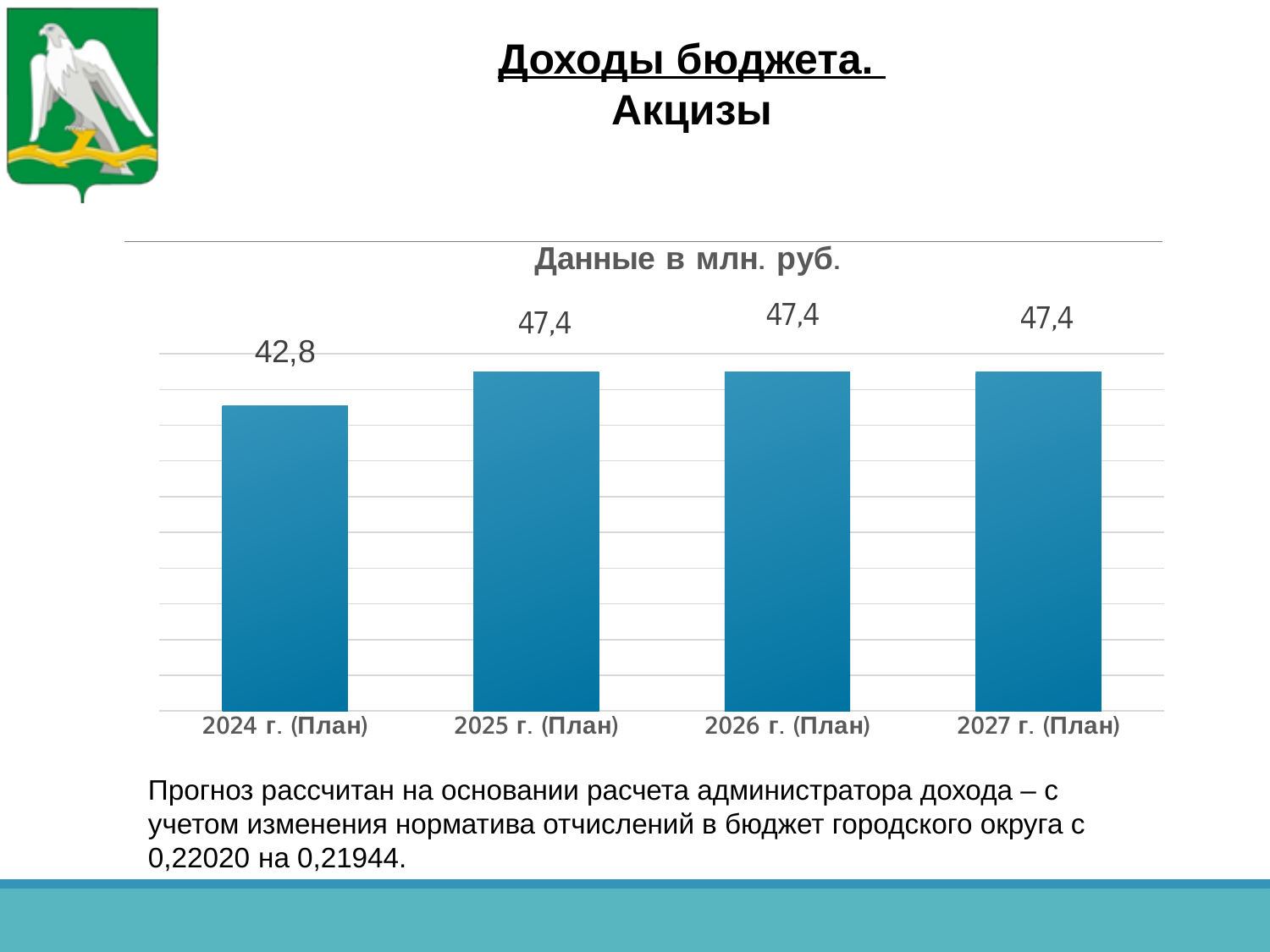

Доходы бюджета.
Акцизы

### Chart: Данные в млн. руб.

| Category | Ряд 1 |
|---|---|
| 2024 г. (План) | 42773.0 |
| 2025 г. (План) | 47416.0 |
| 2026 г. (План) | 47416.0 |
| 2027 г. (План) | 47416.0 |
Прогноз рассчитан на основании расчета администратора дохода – с учетом изменения норматива отчислений в бюджет городского округа с 0,22020 на 0,21944.